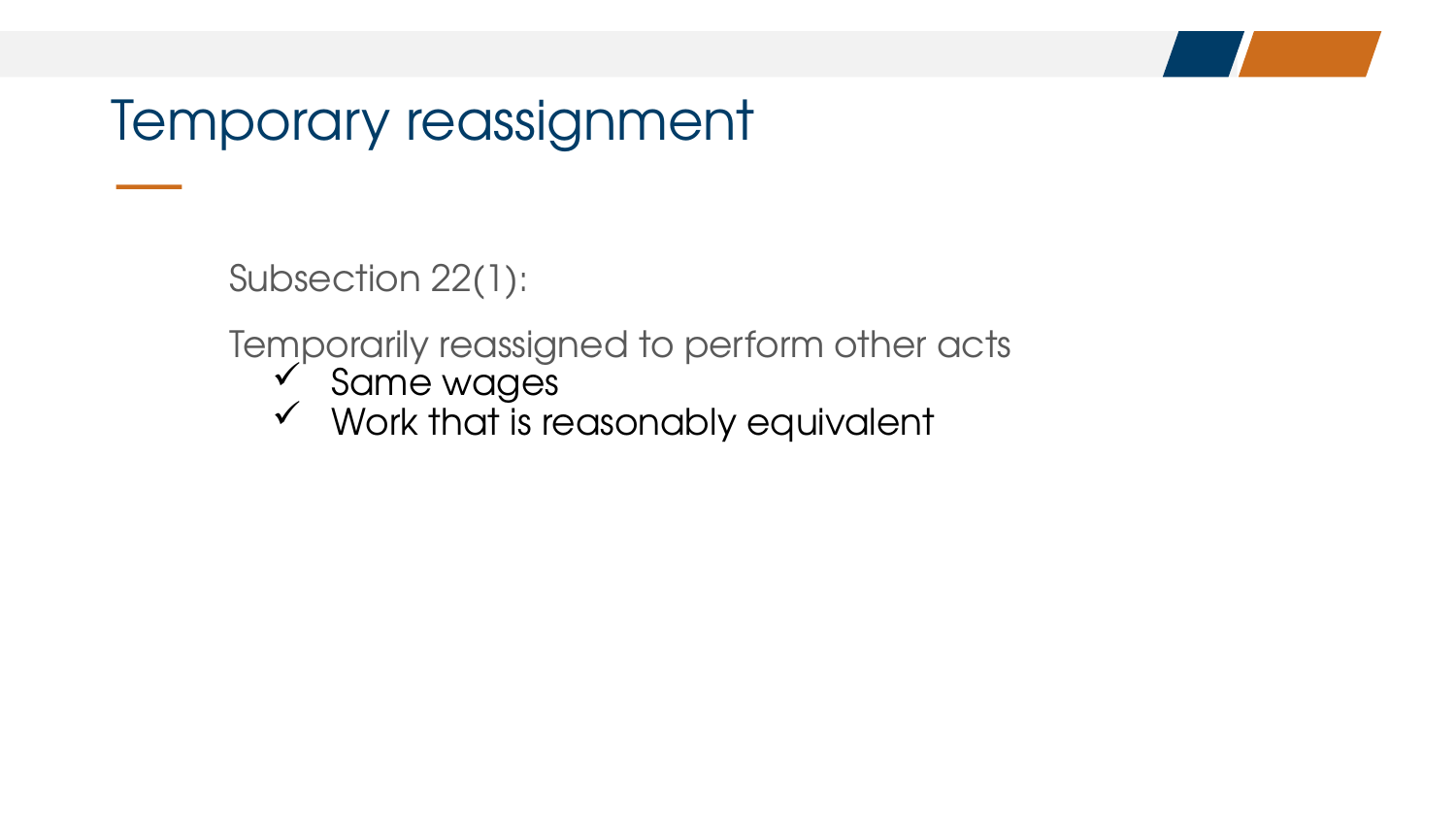

# Temporary reassignment
Subsection 22(1):
Temporarily reassigned to perform other acts
Same wages
Work that is reasonably equivalent